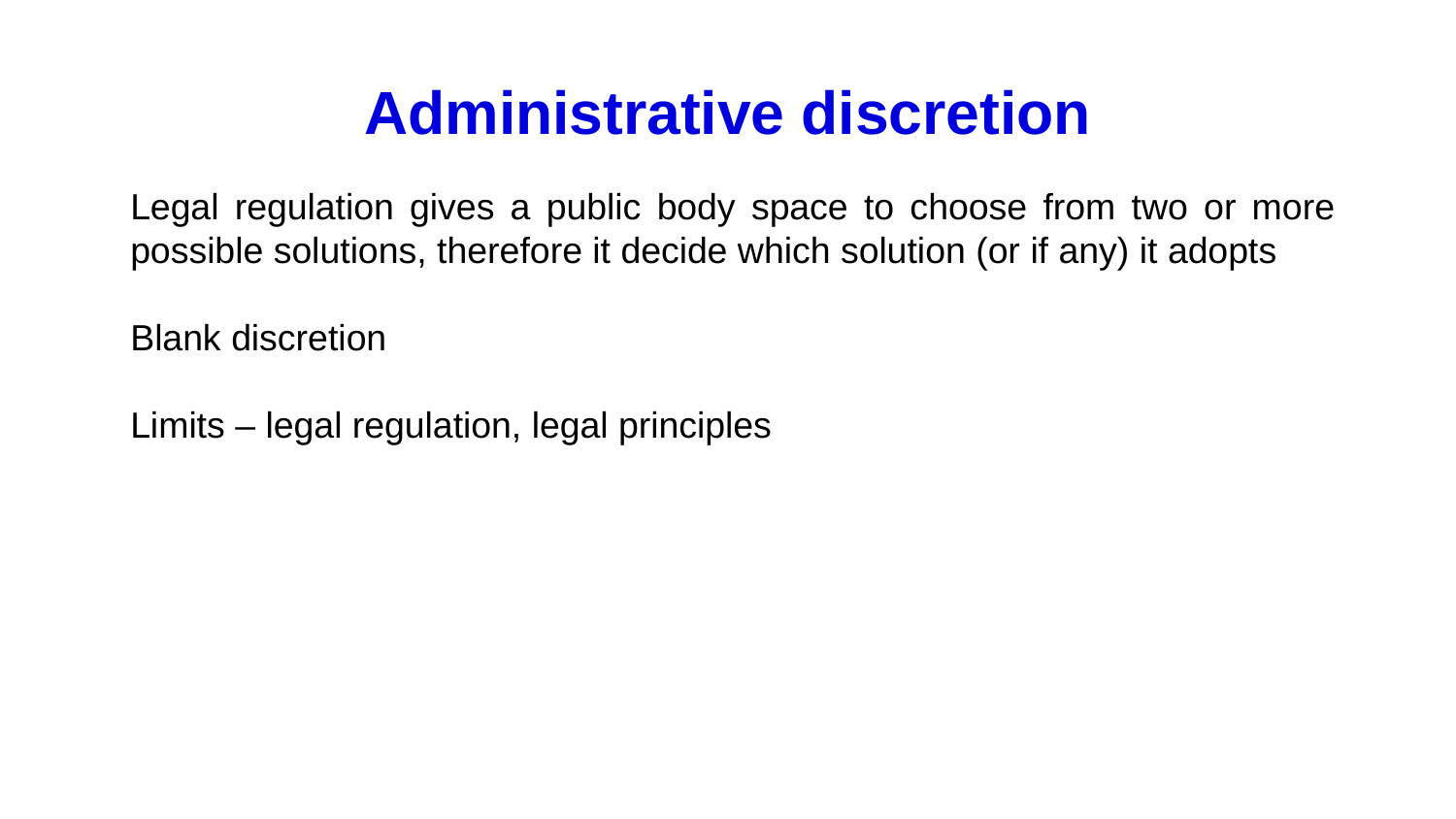

# Administrative discretion
Legal regulation gives a public body space to choose from two or more possible solutions, therefore it decide which solution (or if any) it adopts

Blank discretion

Limits – legal regulation, legal principles